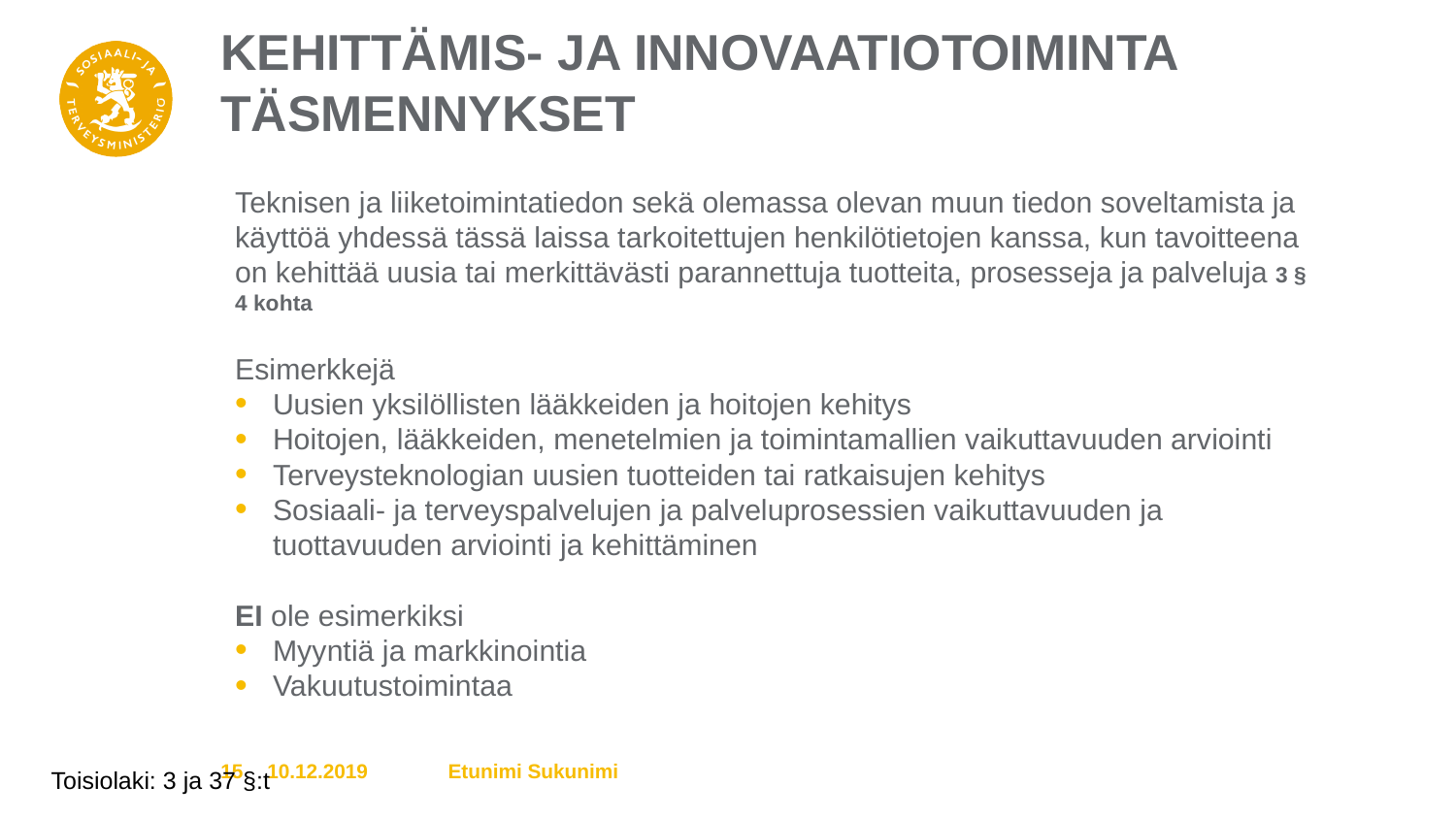

# Kehittämis- ja innovaatiotoiminta täsmennykset
Teknisen ja liiketoimintatiedon sekä olemassa olevan muun tiedon soveltamista ja käyttöä yhdessä tässä laissa tarkoitettujen henkilötietojen kanssa, kun tavoitteena on kehittää uusia tai merkittävästi parannettuja tuotteita, prosesseja ja palveluja 3 § 4 kohta

Esimerkkejä
Uusien yksilöllisten lääkkeiden ja hoitojen kehitys
Hoitojen, lääkkeiden, menetelmien ja toimintamallien vaikuttavuuden arviointi
Terveysteknologian uusien tuotteiden tai ratkaisujen kehitys
Sosiaali- ja terveyspalvelujen ja palveluprosessien vaikuttavuuden ja tuottavuuden arviointi ja kehittäminen

EI ole esimerkiksi
Myyntiä ja markkinointia
Vakuutustoimintaa

Toisiolaki: 3 ja 37 §:t
15
10.12.2019
Etunimi Sukunimi